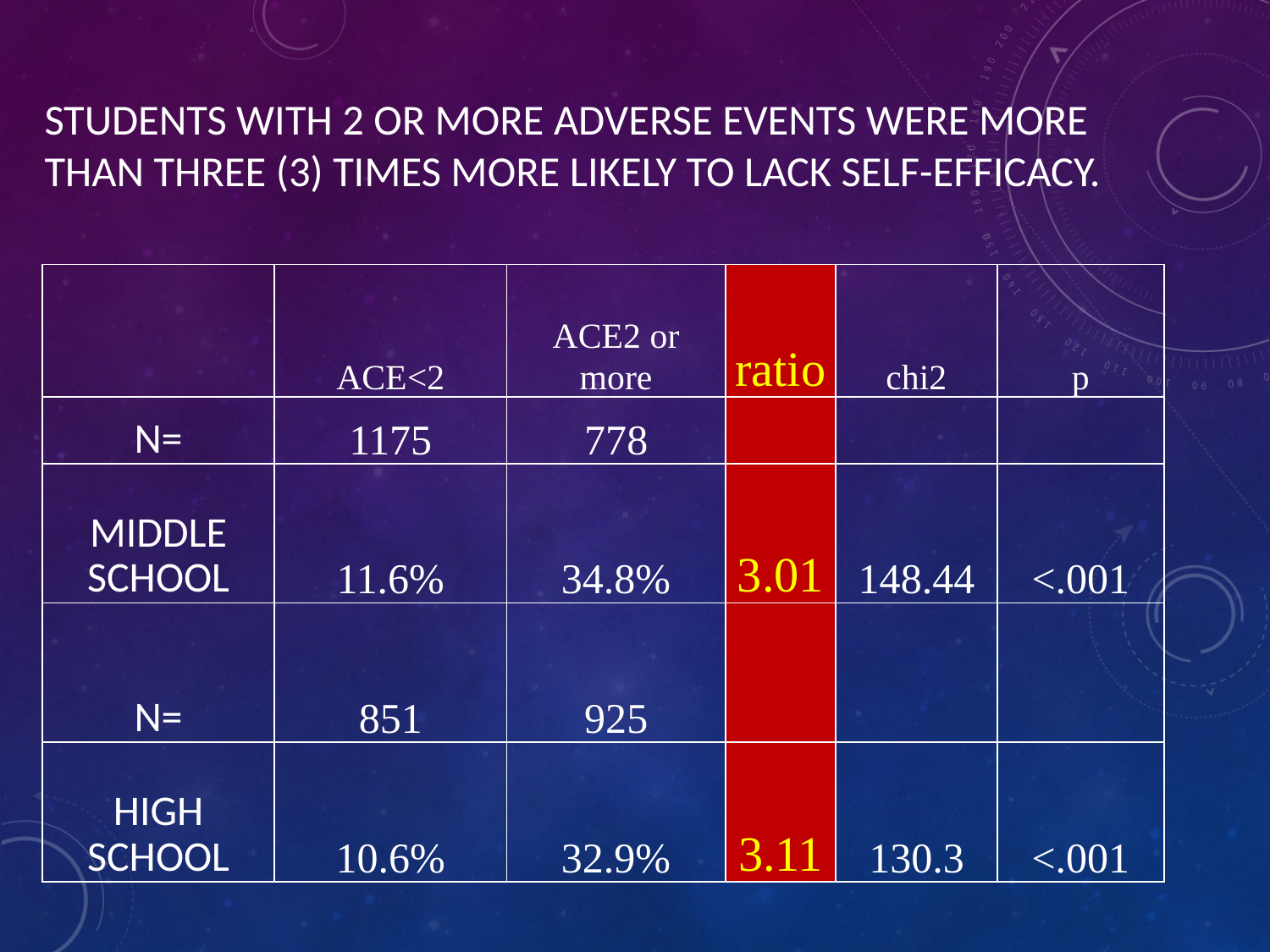

# Students with 2 or more adverse events were more than three (3) times more likely to lack self-efficacy.
|  | ACE<2 | ACE2 or more | ratio | chi2 | p |
| --- | --- | --- | --- | --- | --- |
| N= | 1175 | 778 |  |  |  |
| MIDDLE SCHOOL | 11.6% | 34.8% | 3.01 | 148.44 | <.001 |
| N= | 851 | 925 |  |  |  |
| HIGH SCHOOL | 10.6% | 32.9% | 3.11 | 130.3 | <.001 |